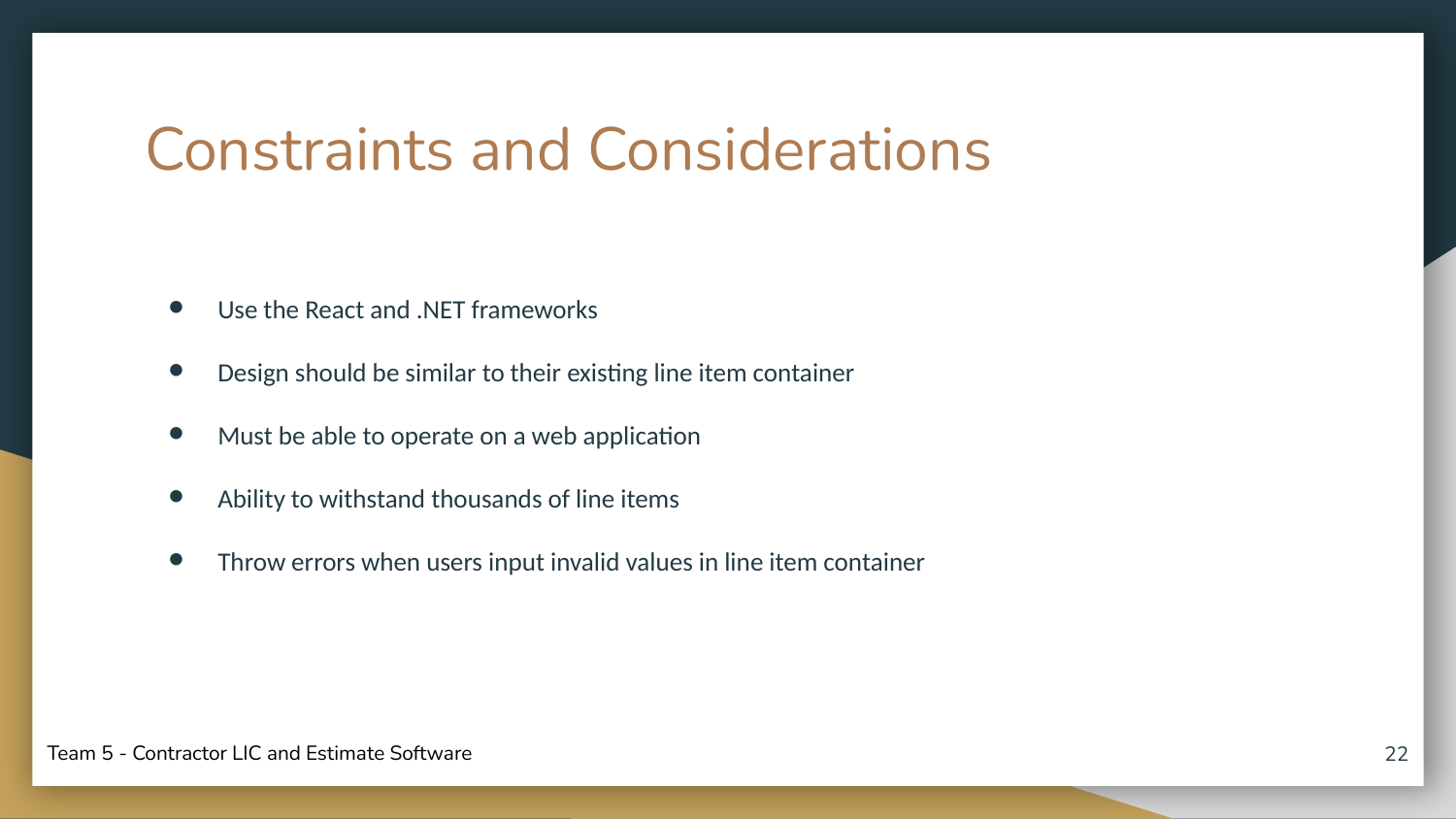

# Constraints and Considerations
Use the React and .NET frameworks
Design should be similar to their existing line item container
Must be able to operate on a web application
Ability to withstand thousands of line items
Throw errors when users input invalid values in line item container

22
Team 5 - Contractor LIC and Estimate Software